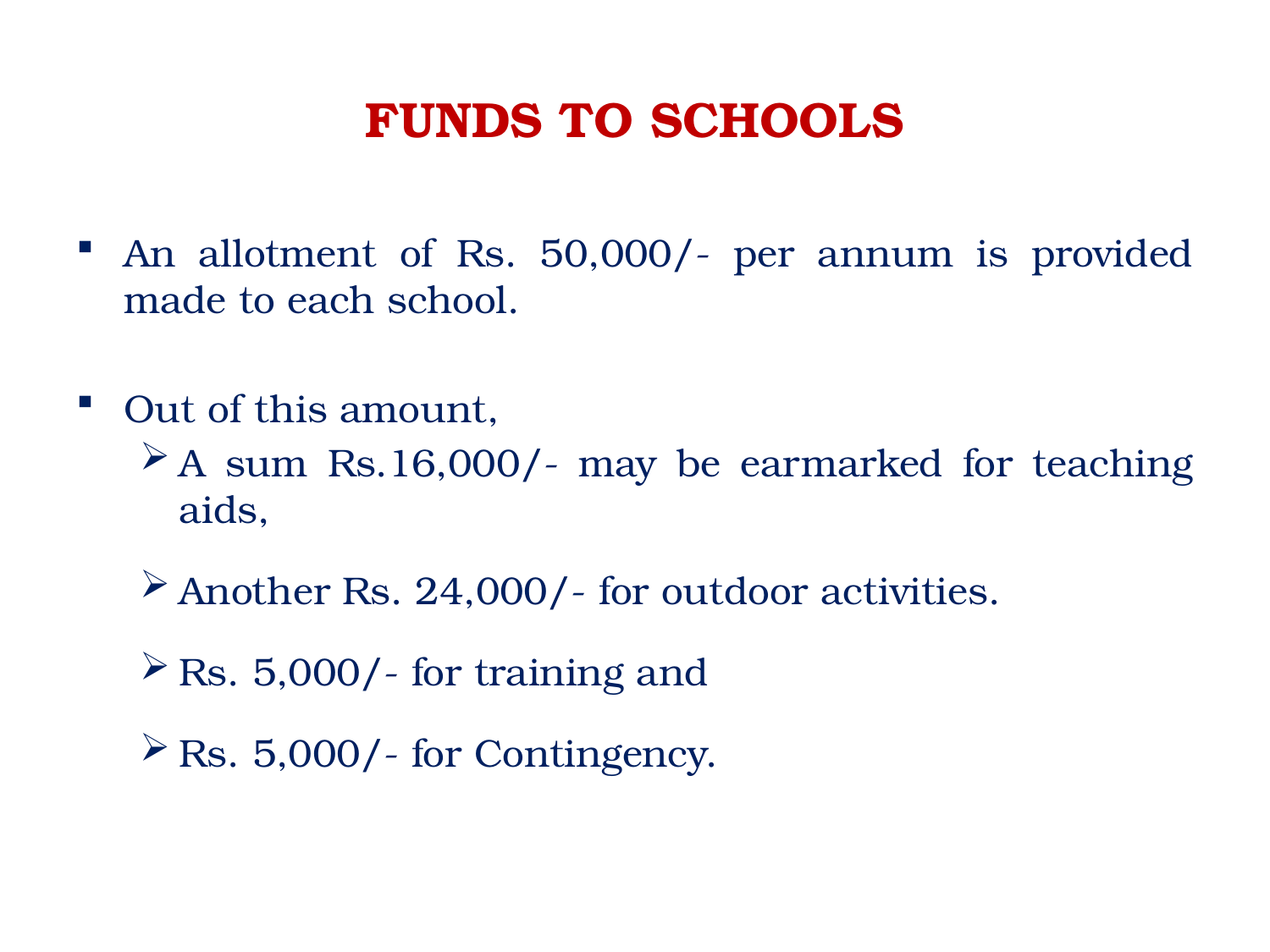

# FUNDS TO SCHOOLS
An allotment of Rs. 50,000/- per annum is provided made to each school.

Out of this amount,
A sum Rs.16,000/- may be earmarked for teaching aids,

Another Rs. 24,000/- for outdoor activities.

Rs. 5,000/- for training and

Rs. 5,000/- for Contingency.